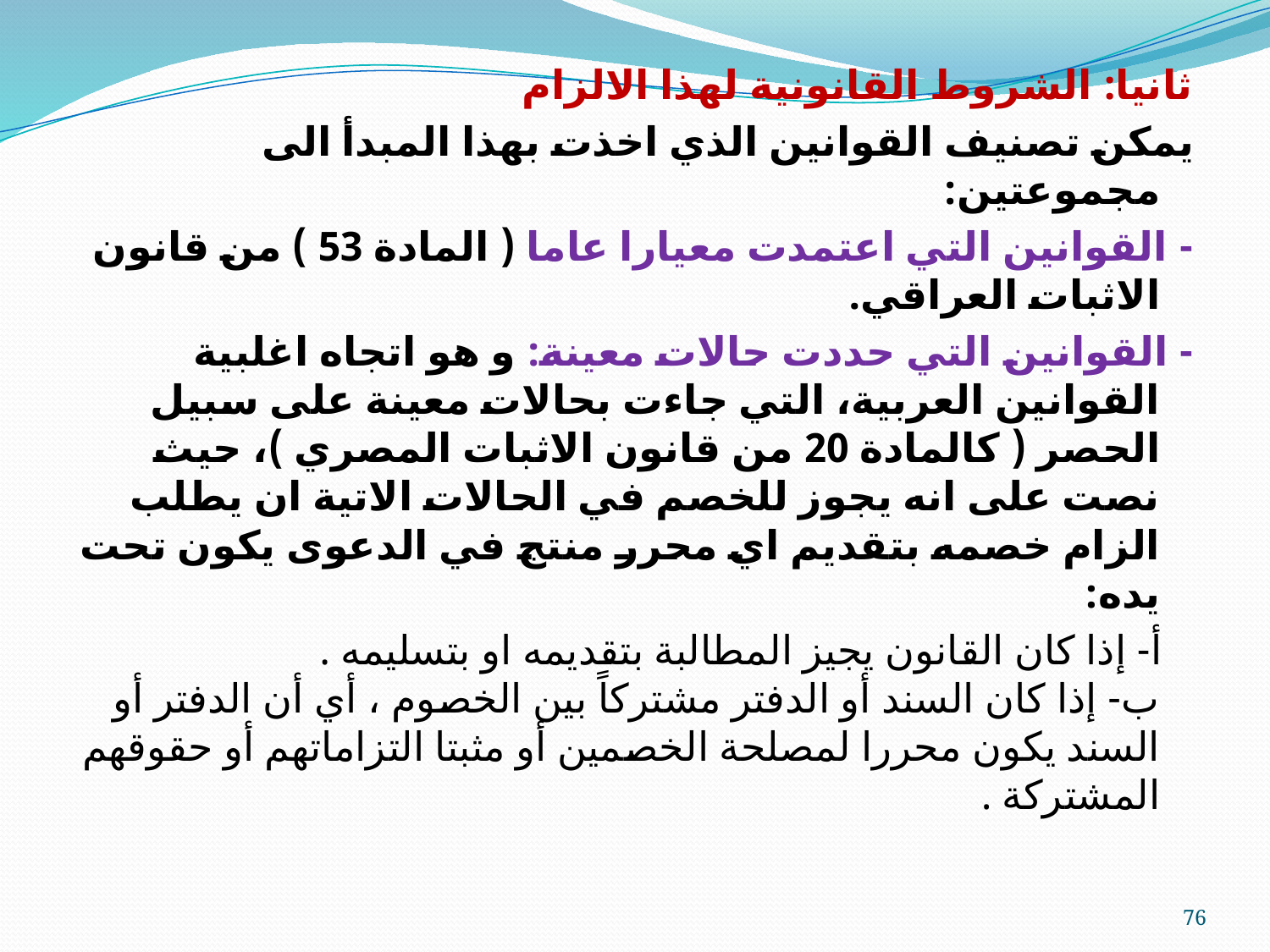

ثانيا: الشروط القانونية لهذا الالزام
يمكن تصنيف القوانين الذي اخذت بهذا المبدأ الى مجموعتين:
- القوانين التي اعتمدت معيارا عاما ( المادة 53 ) من قانون الاثبات العراقي.
- القوانين التي حددت حالات معينة: و هو اتجاه اغلبية القوانين العربية، التي جاءت بحالات معينة على سبيل الحصر ( كالمادة 20 من قانون الاثبات المصري )، حيث نصت على انه يجوز للخصم في الحالات الاتية ان يطلب الزام خصمه بتقديم اي محرر منتج في الدعوى يكون تحت يده:
   أ- إذا كان القانون يجيز المطالبة بتقديمه او بتسليمه .
ب- إذا كان السند أو الدفتر مشتركاً بين الخصوم ، أي أن الدفتر أو السند يكون محررا لمصلحة الخصمين أو مثبتا التزاماتهم أو حقوقهم المشتركة .
76